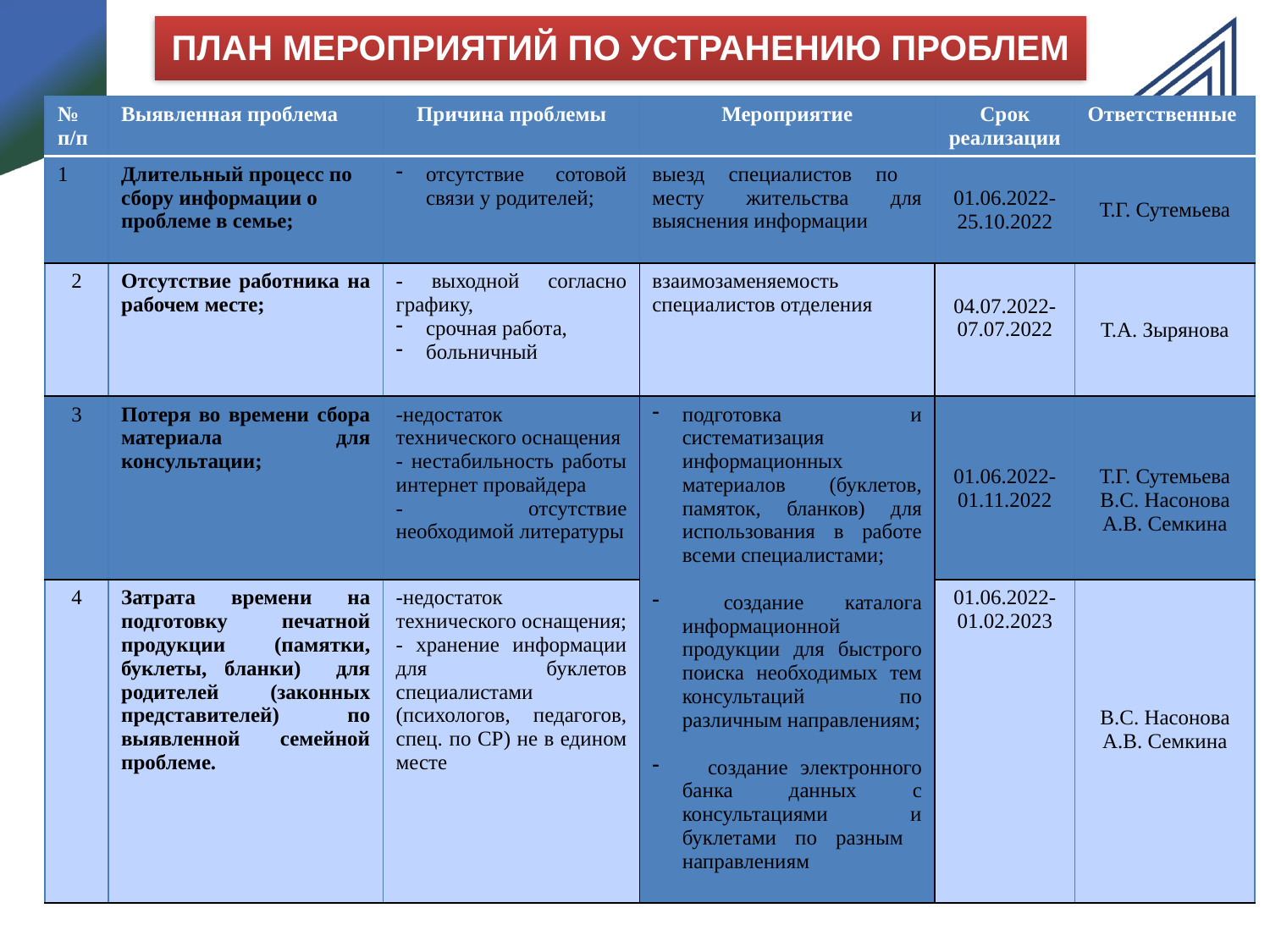

ПЛАН МЕРОПРИЯТИЙ ПО УСТРАНЕНИЮ ПРОБЛЕМ
| № п/п | Выявленная проблема | Причина проблемы | Мероприятие | Срок реализации | Ответственные |
| --- | --- | --- | --- | --- | --- |
| 1 | Длительный процесс по сбору информации о проблеме в семье; | отсутствие сотовой связи у родителей; | выезд специалистов по месту жительства для выяснения информации | 01.06.2022-25.10.2022 | Т.Г. Сутемьева |
| 2 | Отсутствие работника на рабочем месте; | - выходной согласно графику, срочная работа, больничный | взаимозаменяемость специалистов отделения | 04.07.2022- 07.07.2022 | Т.А. Зырянова |
| 3 | Потеря во времени сбора материала для консультации; | -недостаток технического оснащения - нестабильность работы интернет провайдера - отсутствие необходимой литературы | подготовка и систематизация информационных материалов (буклетов, памяток, бланков) для использования в работе всеми специалистами; создание каталога информационной продукции для быстрого поиска необходимых тем консультаций по различным направлениям; создание электронного банка данных с консультациями и буклетами по разным направлениям | 01.06.2022-01.11.2022 | Т.Г. Сутемьева В.С. Насонова А.В. Семкина |
| 4 | Затрата времени на подготовку печатной продукции (памятки, буклеты, бланки) для родителей (законных представителей) по выявленной семейной проблеме. | -недостаток технического оснащения; - хранение информации для буклетов специалистами (психологов, педагогов, спец. по СР) не в едином месте |  | 01.06.2022- 01.02.2023 | В.С. Насонова А.В. Семкина |